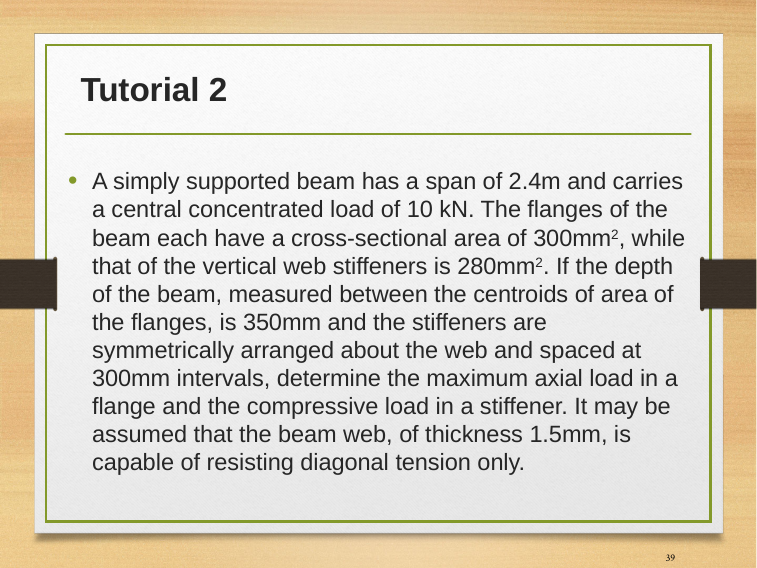

# Tutorial 2
A simply supported beam has a span of 2.4m and carries a central concentrated load of 10 kN. The flanges of the beam each have a cross-sectional area of 300mm2, while that of the vertical web stiffeners is 280mm2. If the depth of the beam, measured between the centroids of area of the flanges, is 350mm and the stiffeners are symmetrically arranged about the web and spaced at 300mm intervals, determine the maximum axial load in a flange and the compressive load in a stiffener. It may be assumed that the beam web, of thickness 1.5mm, is capable of resisting diagonal tension only.
39